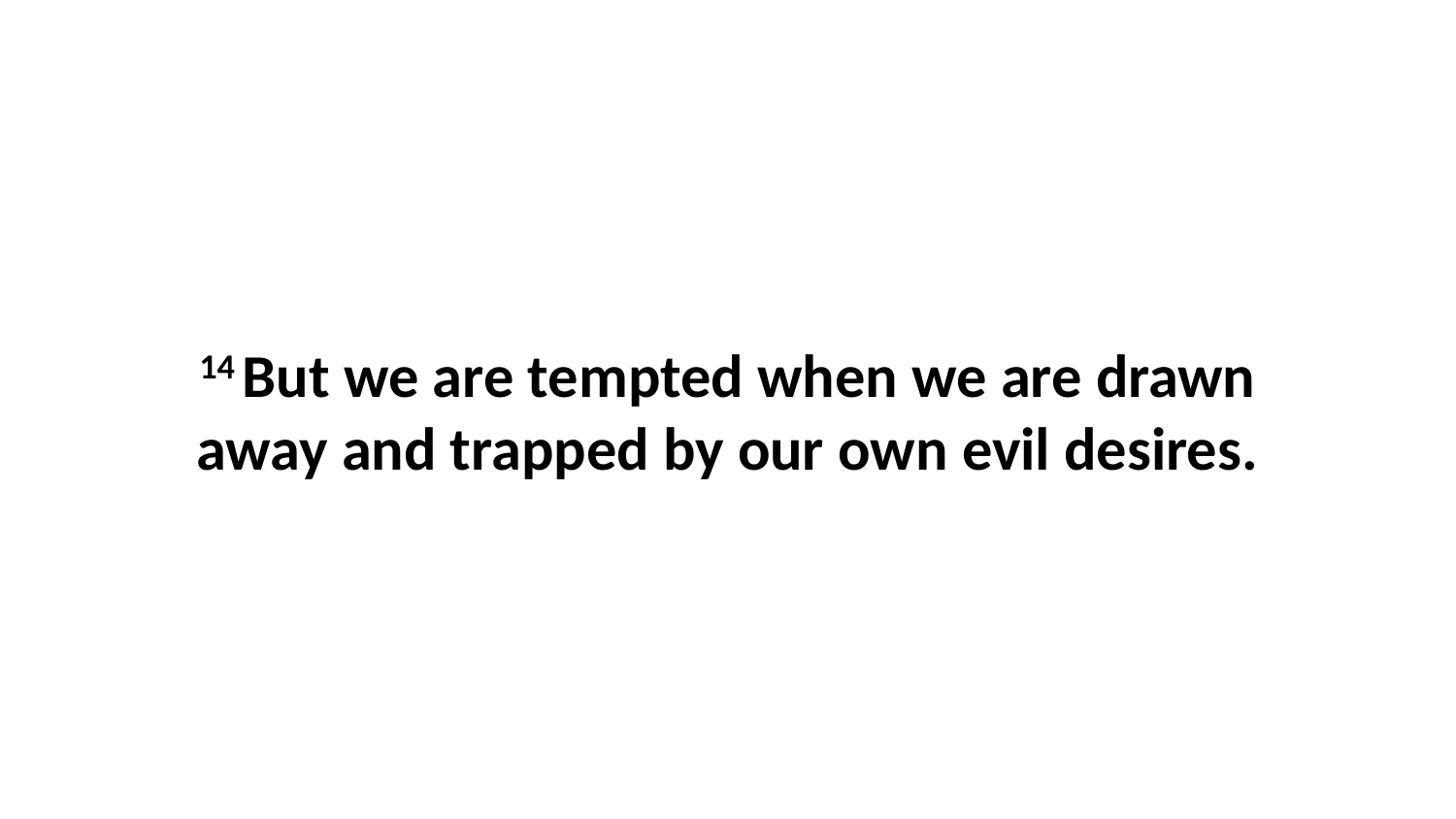

14 But we are tempted when we are drawn away and trapped by our own evil desires.